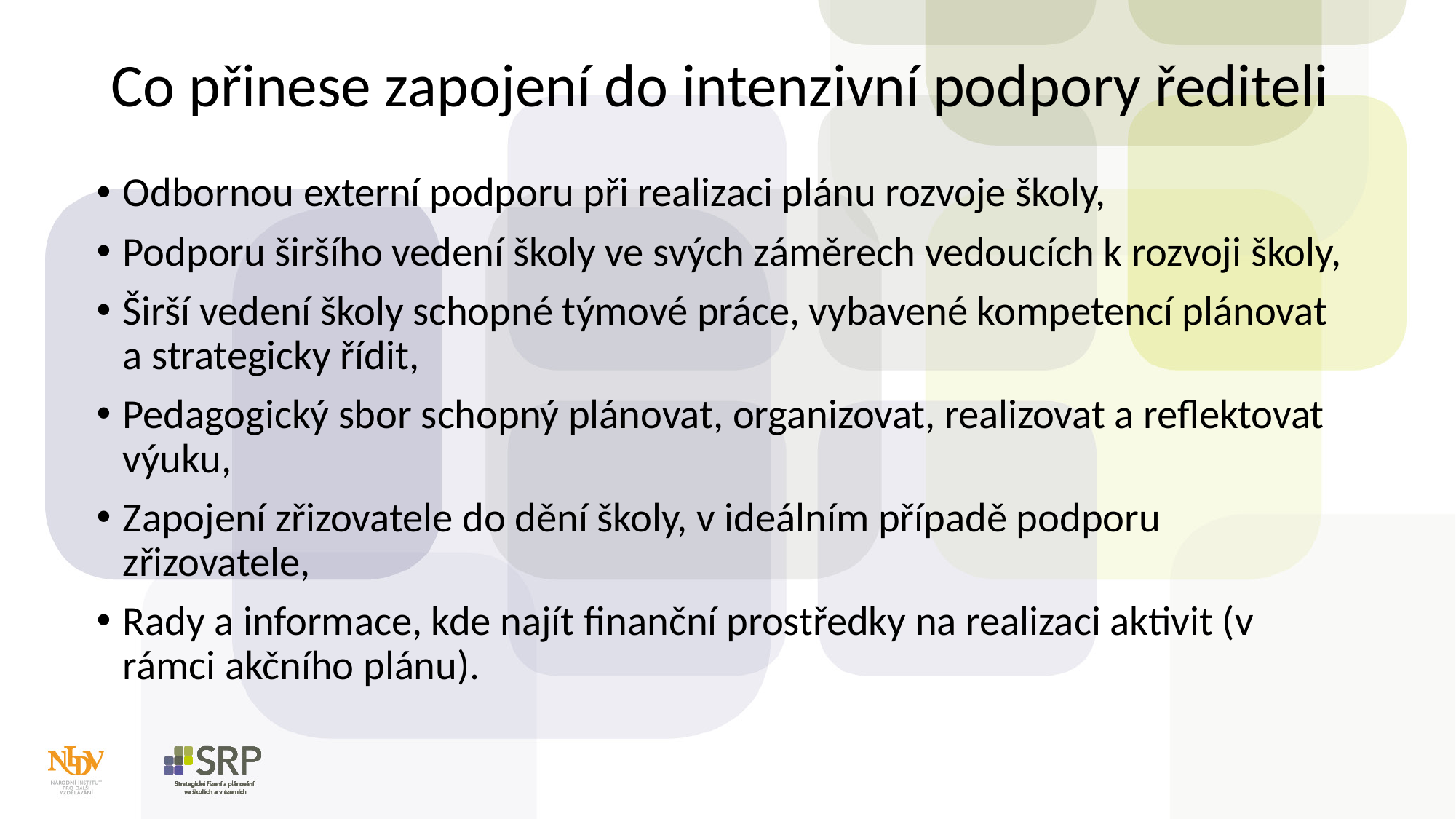

# Co přinese zapojení do intenzivní podpory řediteli
Odbornou externí podporu při realizaci plánu rozvoje školy,
Podporu širšího vedení školy ve svých záměrech vedoucích k rozvoji školy,
Širší vedení školy schopné týmové práce, vybavené kompetencí plánovat a strategicky řídit,
Pedagogický sbor schopný plánovat, organizovat, realizovat a reflektovat výuku,
Zapojení zřizovatele do dění školy, v ideálním případě podporu zřizovatele,
Rady a informace, kde najít finanční prostředky na realizaci aktivit (v rámci akčního plánu).